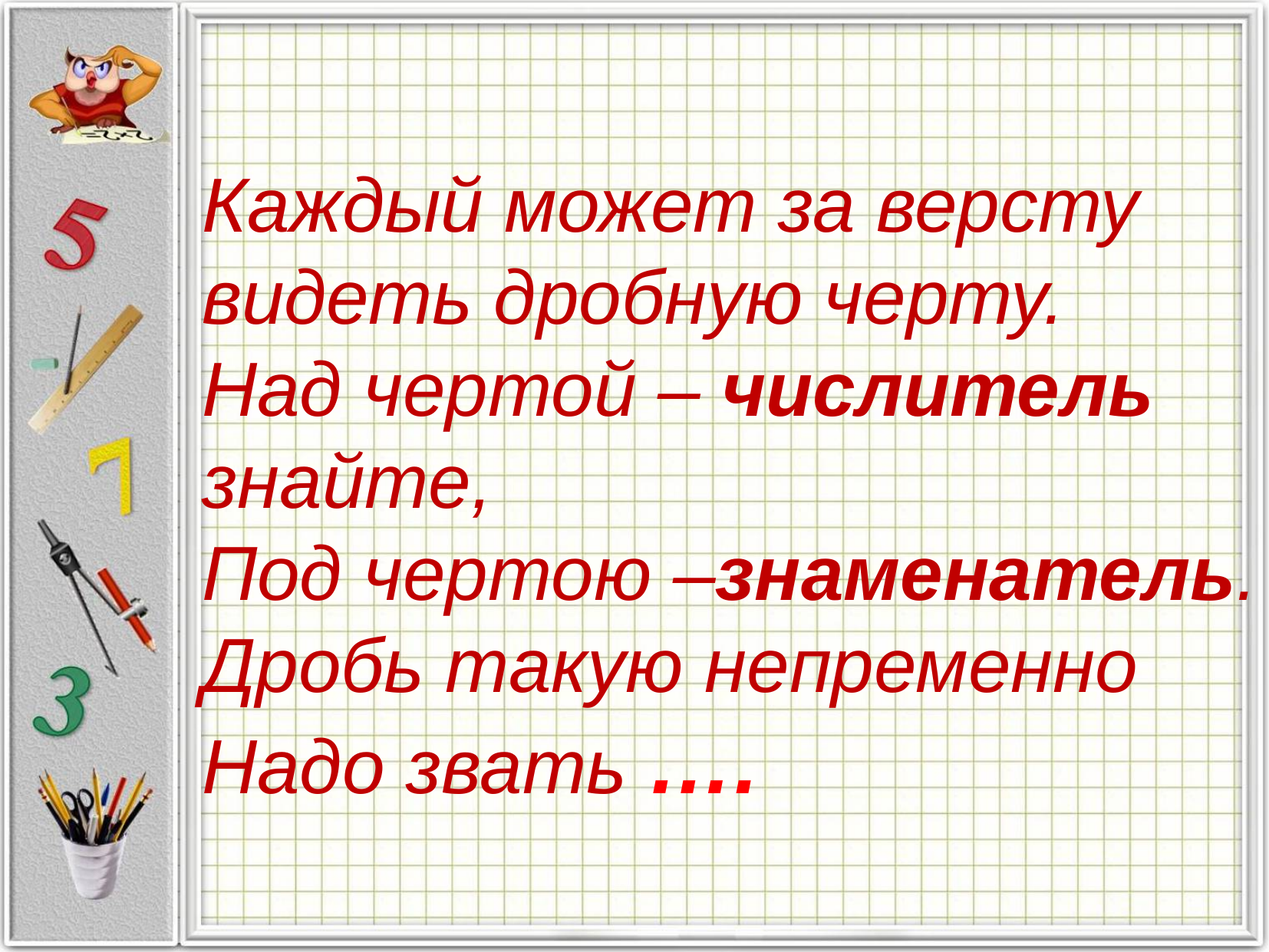

# Каждый может за версту видеть дробную черту. Над чертой – числитель знайте, Под чертою –знаменатель. Дробь такую непременно Надо звать ….